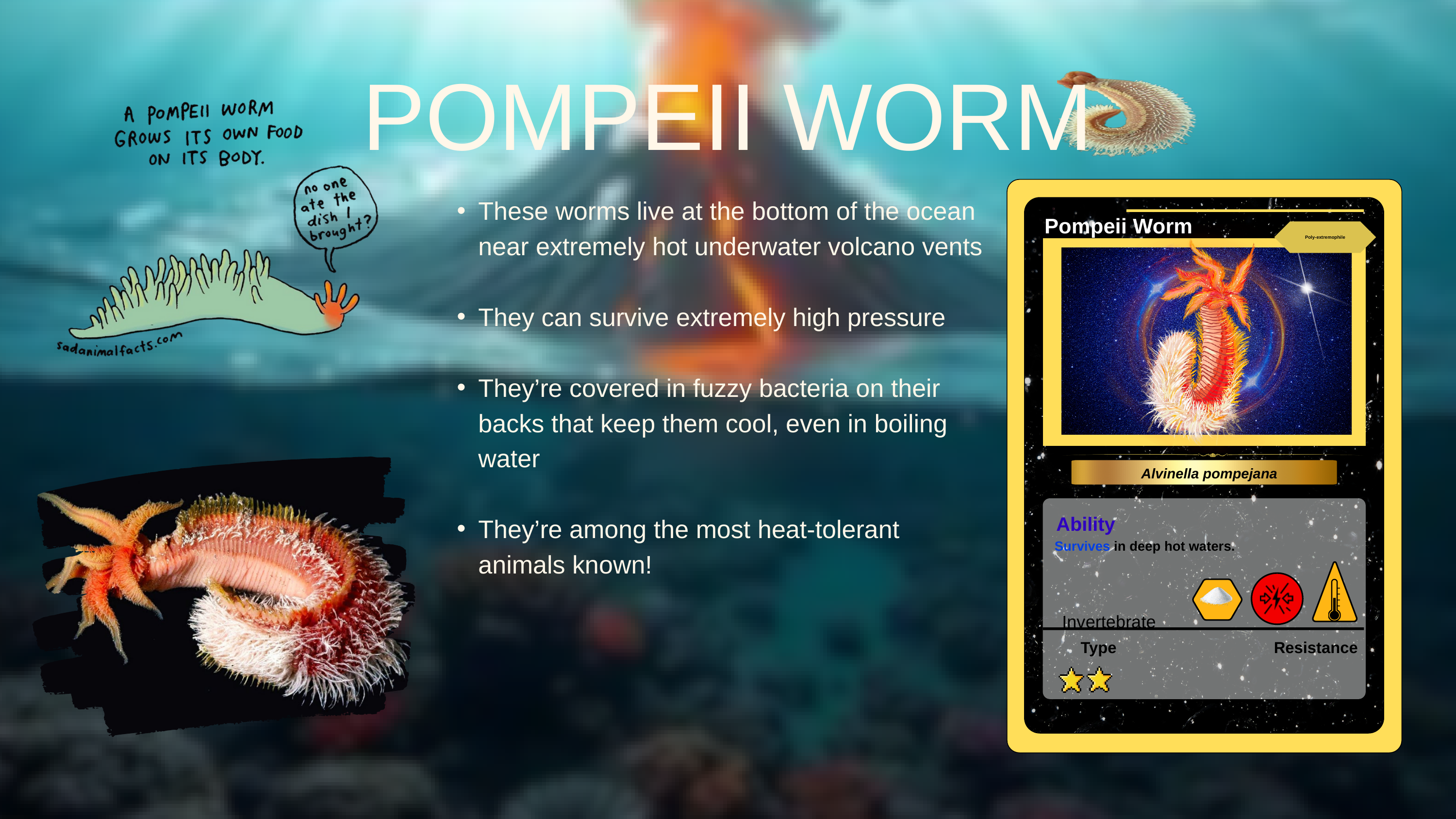

POMPEII WORM

Pompeii Worm

Poly-extremophile

Alvinella pompejana

Ability
Survives in deep hot waters.

Invertebrate

Type
Resistance

These worms live at the bottom of the ocean near extremely hot underwater volcano vents

They can survive extremely high pressure

They’re covered in fuzzy bacteria on their backs that keep them cool, even in boiling water

They’re among the most heat-tolerant animals known!